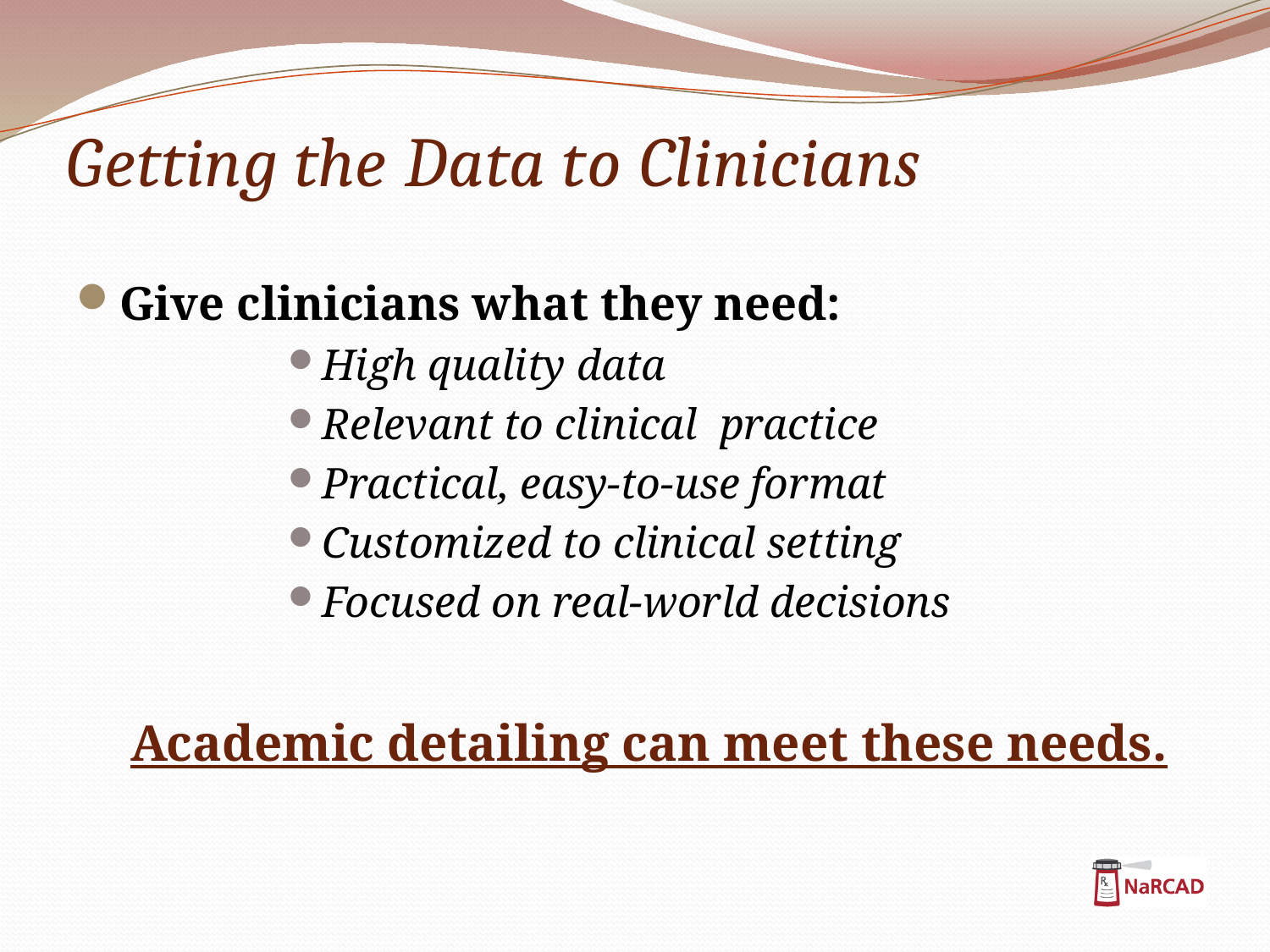

# Getting the Data to Clinicians
Give clinicians what they need:
High quality data
Relevant to clinical  practice
Practical, easy-to-use format
Customized to clinical setting
Focused on real-world decisions

Academic detailing can meet these needs.